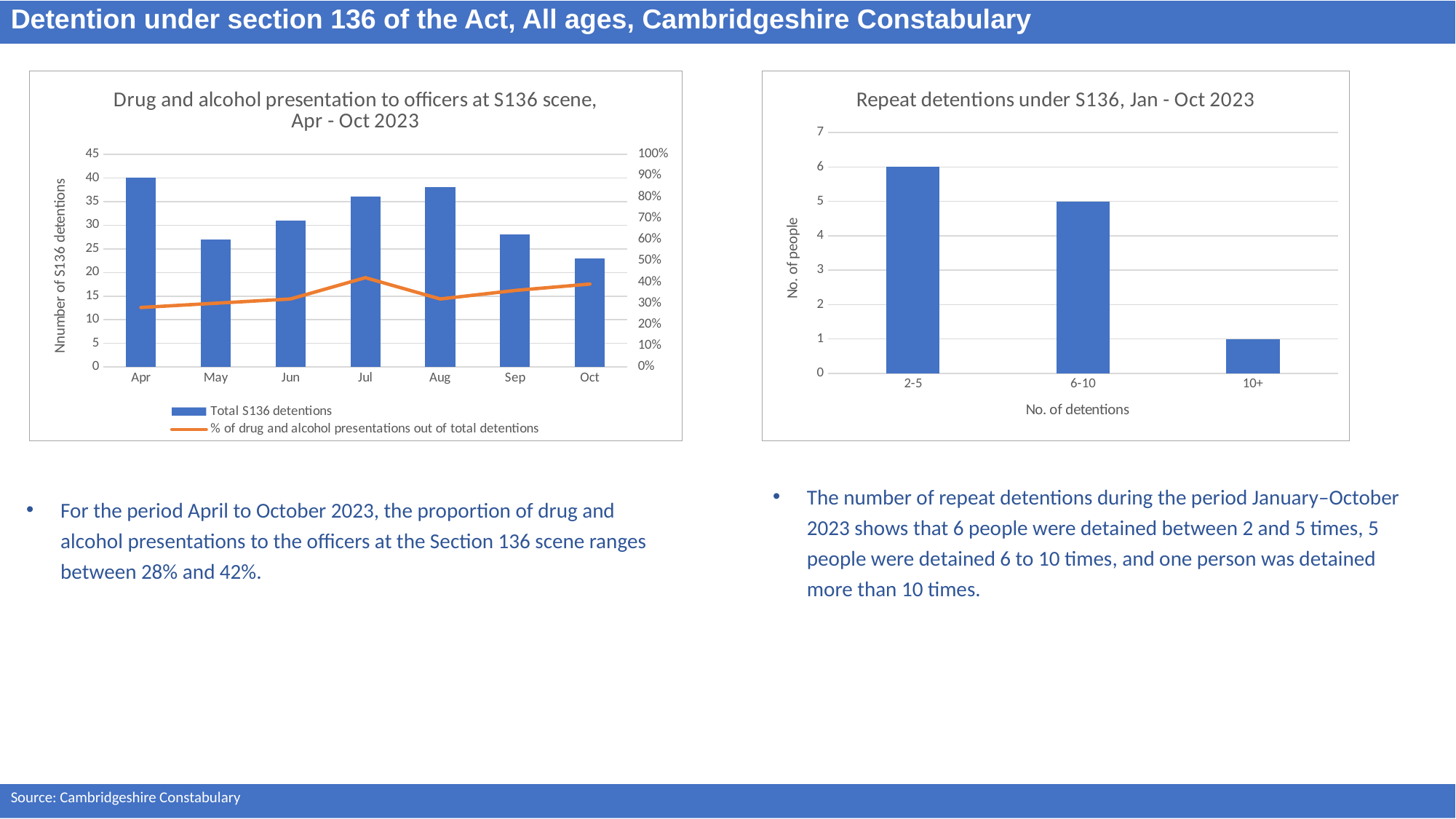

Detention under section 136 of the Act, All ages, Cambridgeshire Constabulary

### Chart: Drug and alcohol presentation to officers at S136 scene, Apr - Oct 2023

| Category |  |  |
|---|---|---|
| Apr | 40.0 | 0.28 |
| May | 27.0 | 0.3 |
| Jun | 31.0 | 0.32 |
| Jul | 36.0 | 0.42 |
| Aug | 38.0 | 0.32 |
| Sep | 28.0 | 0.36 |
| Oct | 23.0 | 0.39 |

### Chart: Repeat detentions under S136, Jan - Oct 2023

| Category | No of people |
|---|---|
| 2-5 | 6.0 |
| 6-10 | 5.0 |
| 10+ | 1.0 |
The number of repeat detentions during the period January–October 2023 shows that 6 people were detained between 2 and 5 times, 5 people were detained 6 to 10 times, and one person was detained more than 10 times.
For the period April to October 2023, the proportion of drug and alcohol presentations to the officers at the Section 136 scene ranges between 28% and 42%.

Source: Cambridgeshire Constabulary